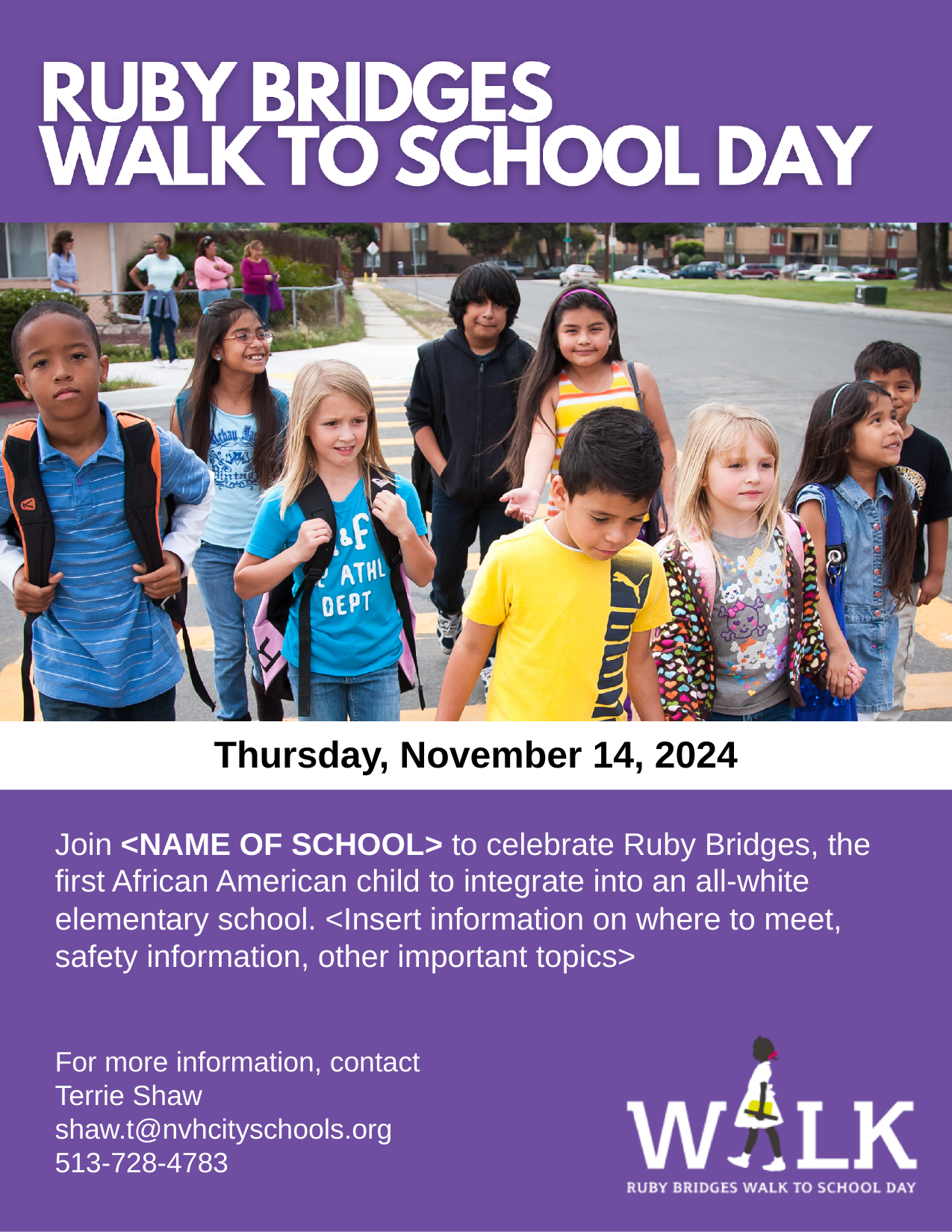

Thursday, November 14, 2024
Join <NAME OF SCHOOL> to celebrate Ruby Bridges, the first African American child to integrate into an all-white elementary school. <Insert information on where to meet, safety information, other important topics>
For more information, contact
Terrie Shaw
shaw.t@nvhcityschools.org
513-728-4783